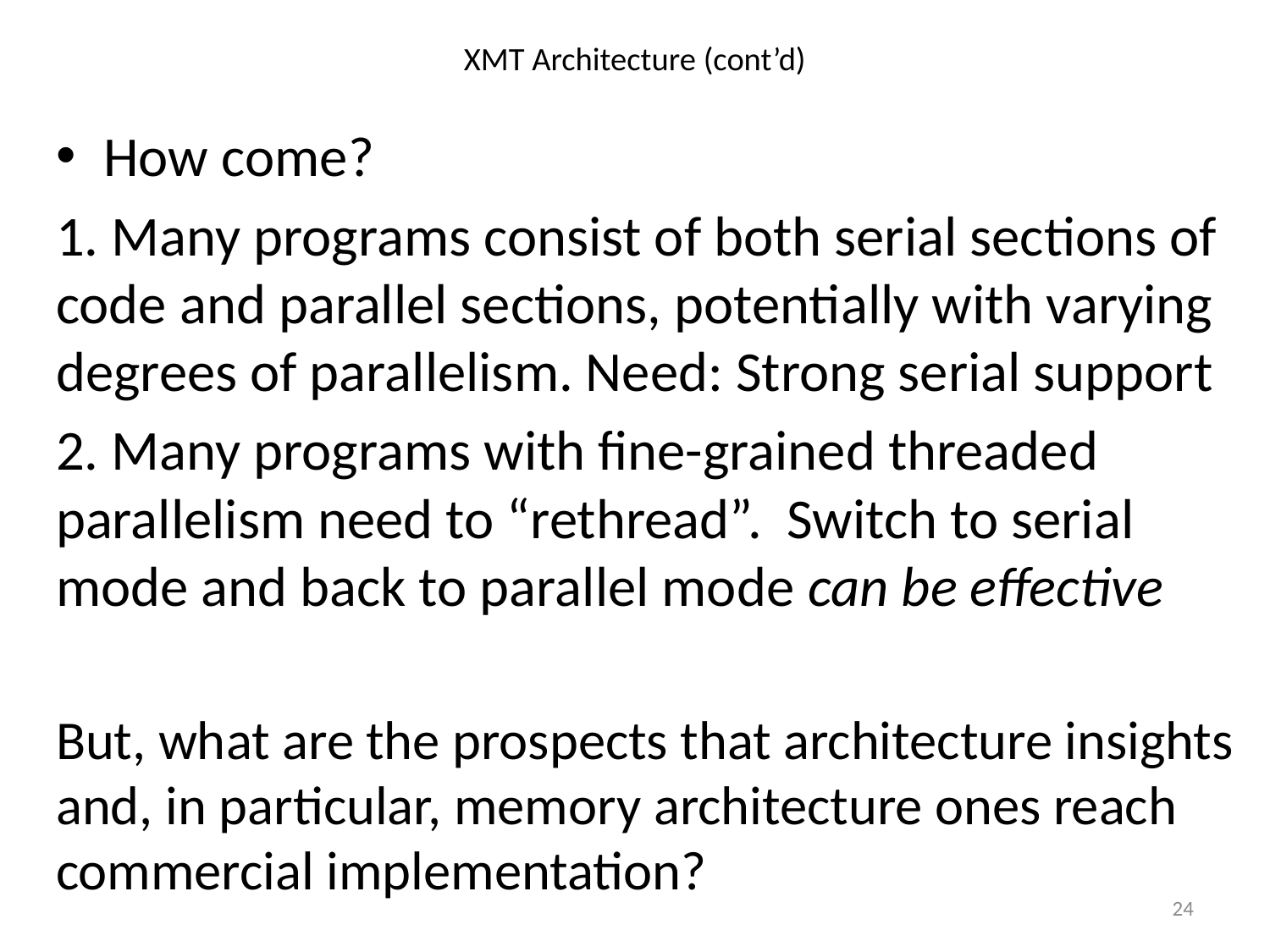

# XMT Architecture (cont’d)
How come?
1. Many programs consist of both serial sections of code and parallel sections, potentially with varying degrees of parallelism. Need: Strong serial support
2. Many programs with fine-grained threaded parallelism need to “rethread”.  Switch to serial mode and back to parallel mode can be effective

But, what are the prospects that architecture insights and, in particular, memory architecture ones reach commercial implementation?
24